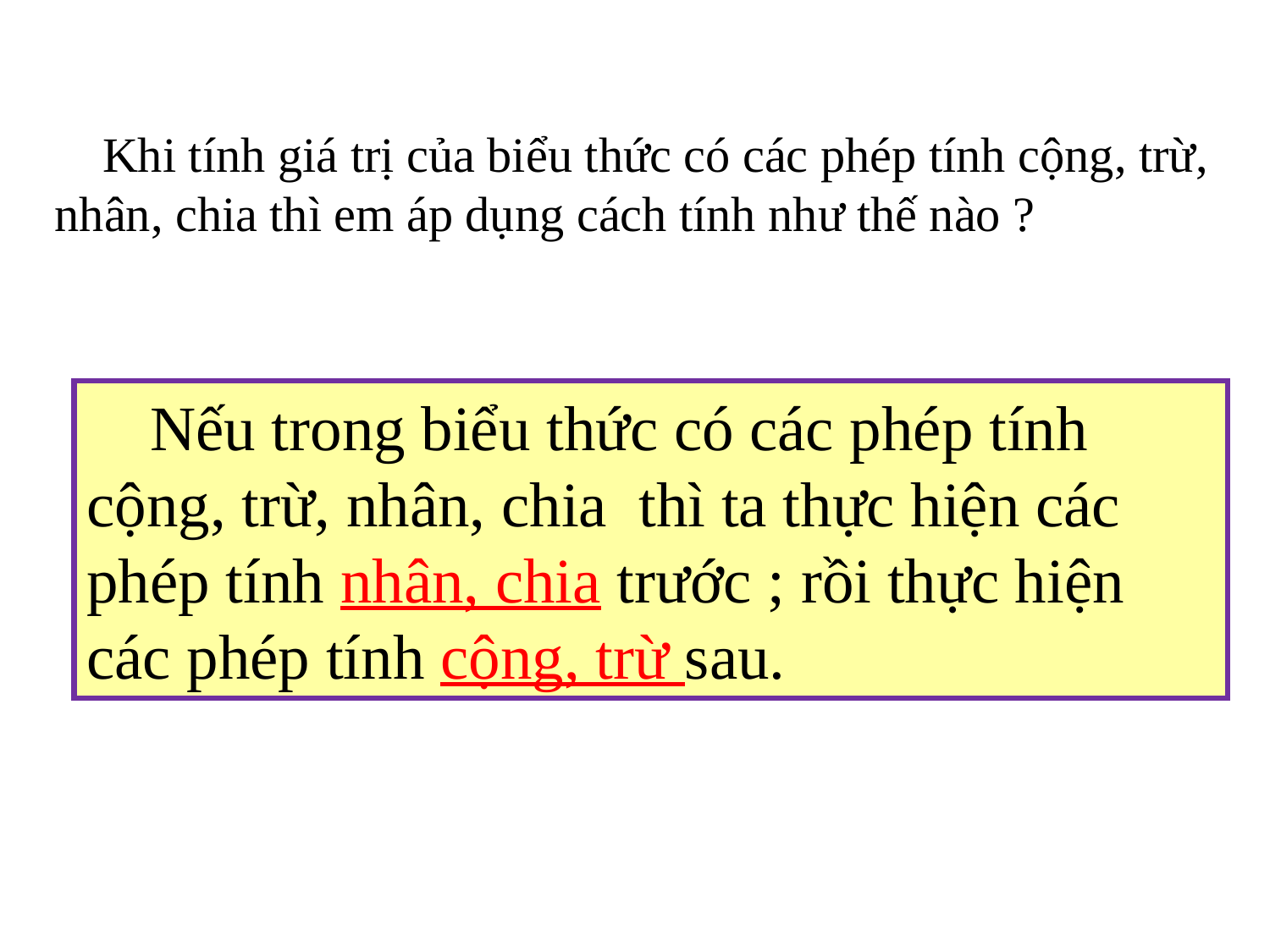

Khi tính giá trị của biểu thức có các phép tính cộng, trừ, nhân, chia thì em áp dụng cách tính như thế nào ?
Nếu trong biểu thức có các phép tính cộng, trừ, nhân, chia  thì ta thực hiện các phép tính nhân, chia trước ; rồi thực hiện các phép tính cộng, trừ sau.